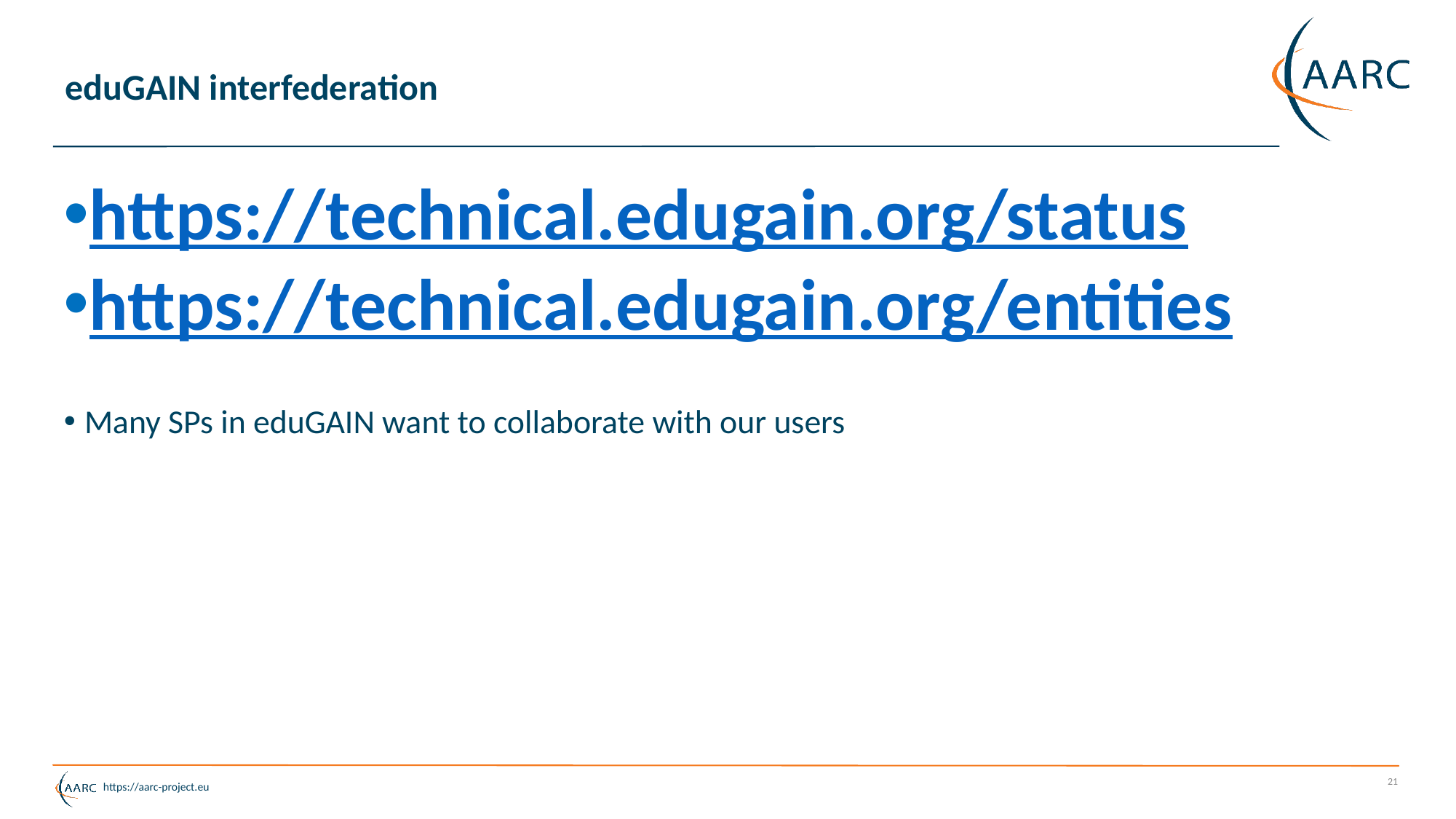

# eduGAIN interfederation
https://technical.edugain.org/status
https://technical.edugain.org/entities

Many SPs in eduGAIN want to collaborate with our users
21